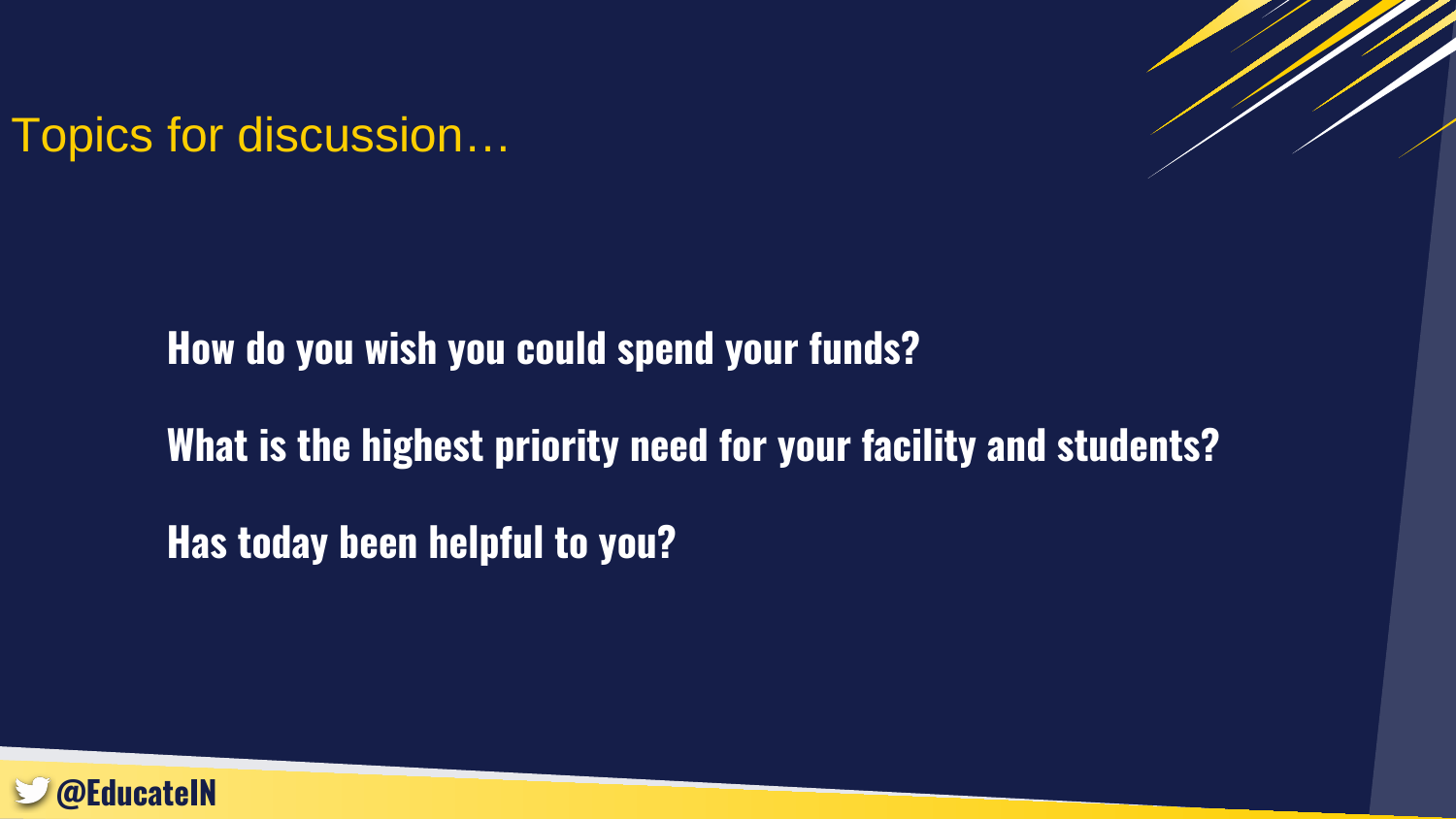

Topics for discussion…
How do you wish you could spend your funds?

What is the highest priority need for your facility and students?

Has today been helpful to you?